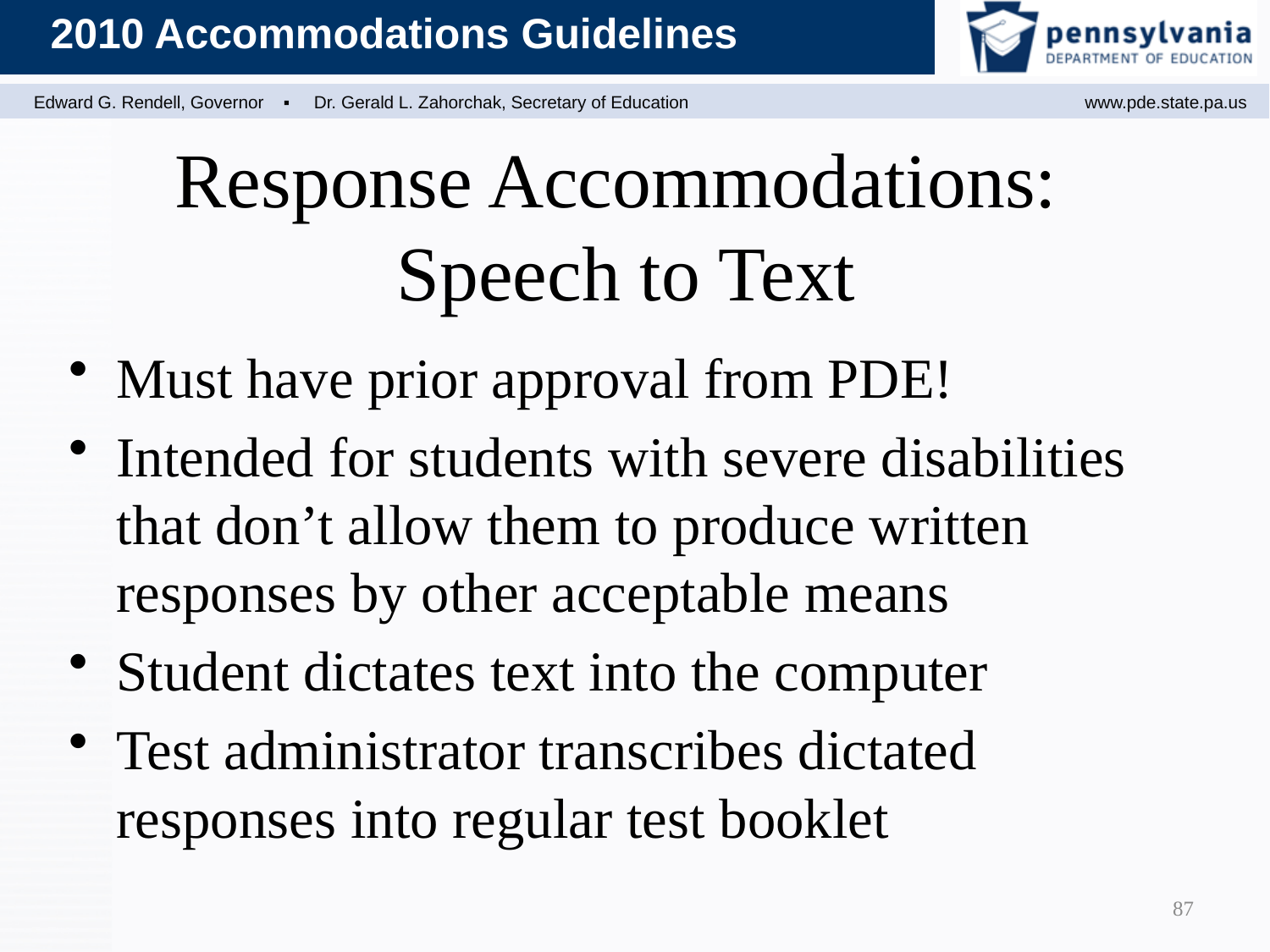

Response Accommodations:
Speech to Text
Must have prior approval from PDE!
Intended for students with severe disabilities that don’t allow them to produce written responses by other acceptable means
Student dictates text into the computer
Test administrator transcribes dictated responses into regular test booklet
87